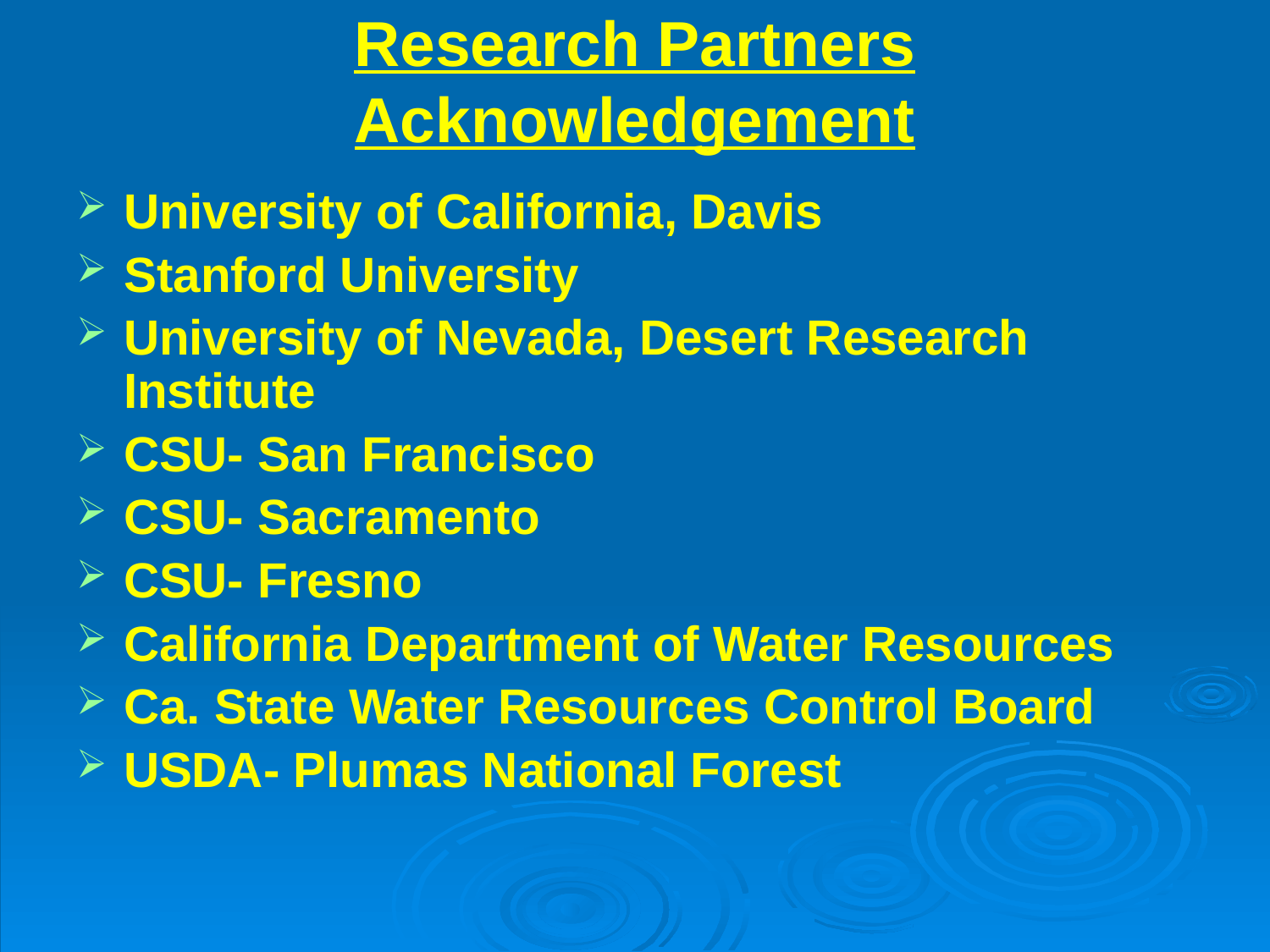

# Research Partners Acknowledgement
University of California, Davis
Stanford University
University of Nevada, Desert Research Institute
CSU- San Francisco
CSU- Sacramento
CSU- Fresno
California Department of Water Resources
Ca. State Water Resources Control Board
USDA- Plumas National Forest